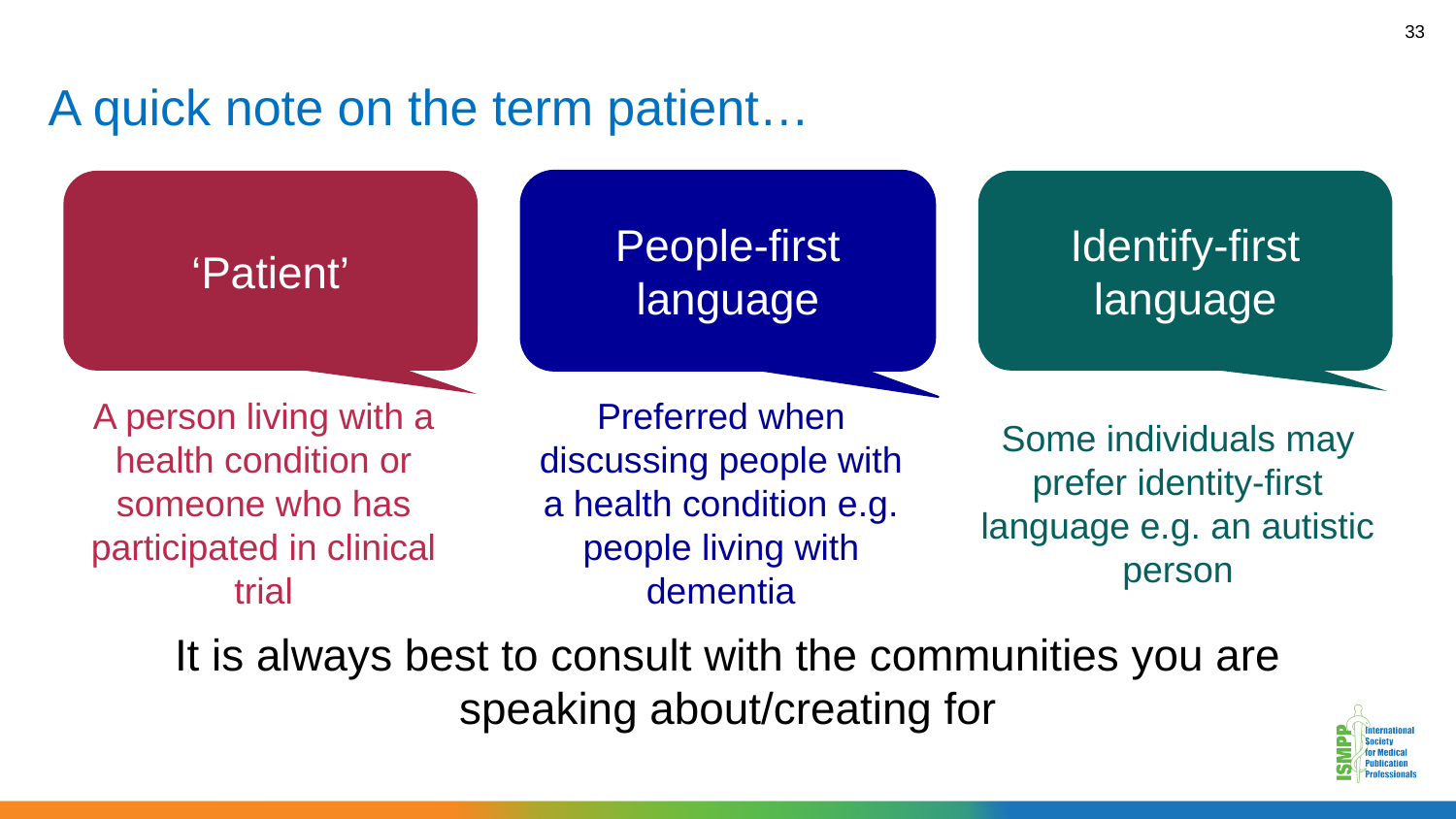

33
# A quick note on the term patient…
‘Patient’
People-first language
Identify-first language
A person living with a health condition or someone who has participated in clinical trial
Preferred when discussing people with a health condition e.g. people living with dementia
Some individuals may prefer identity-first language e.g. an autistic person
It is always best to consult with the communities you are speaking about/creating for